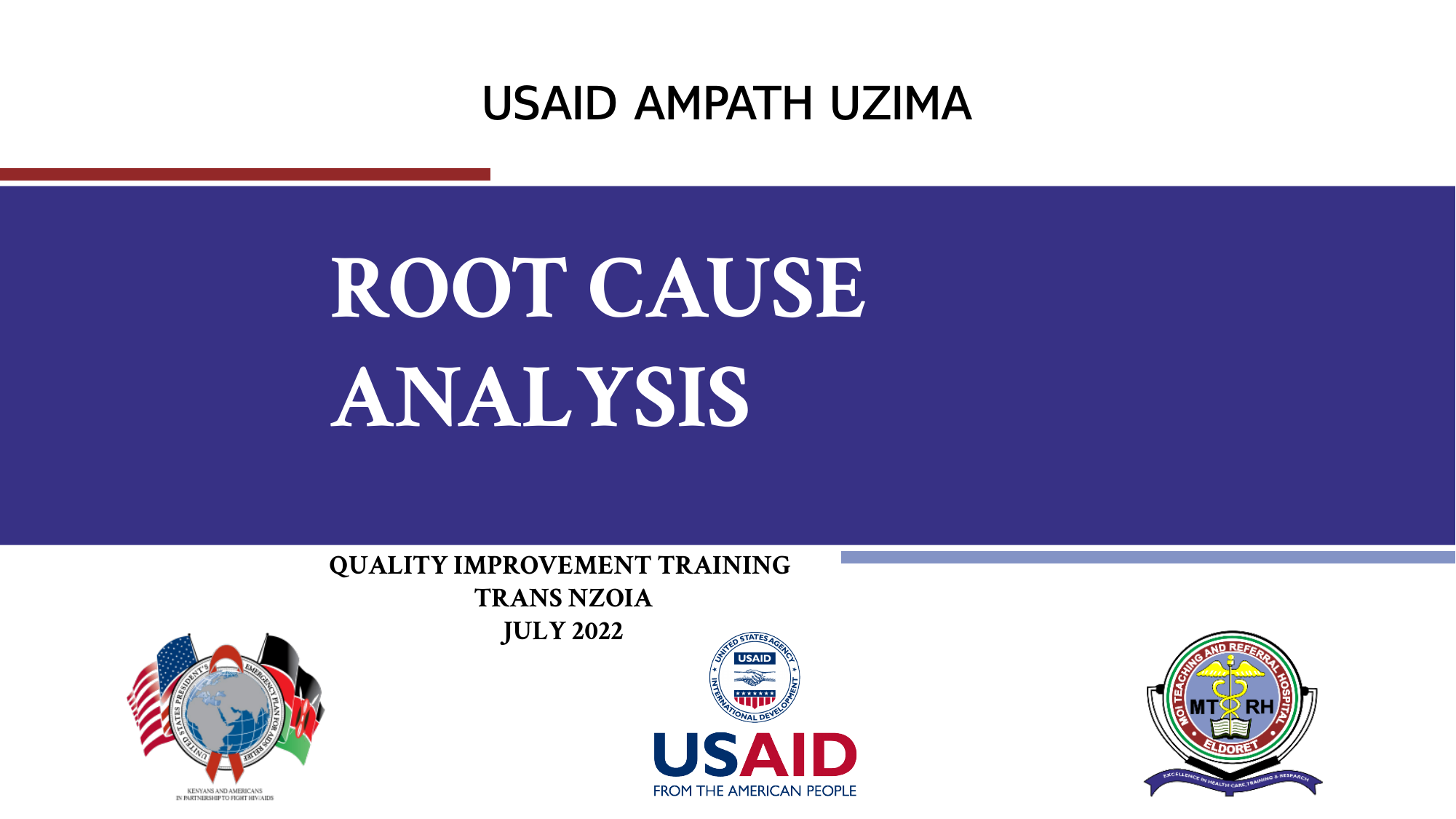

Root Cause Analysis
QUALITY IMPROVEMENT TRAINING
TRANS NZOIA
JULY 2022